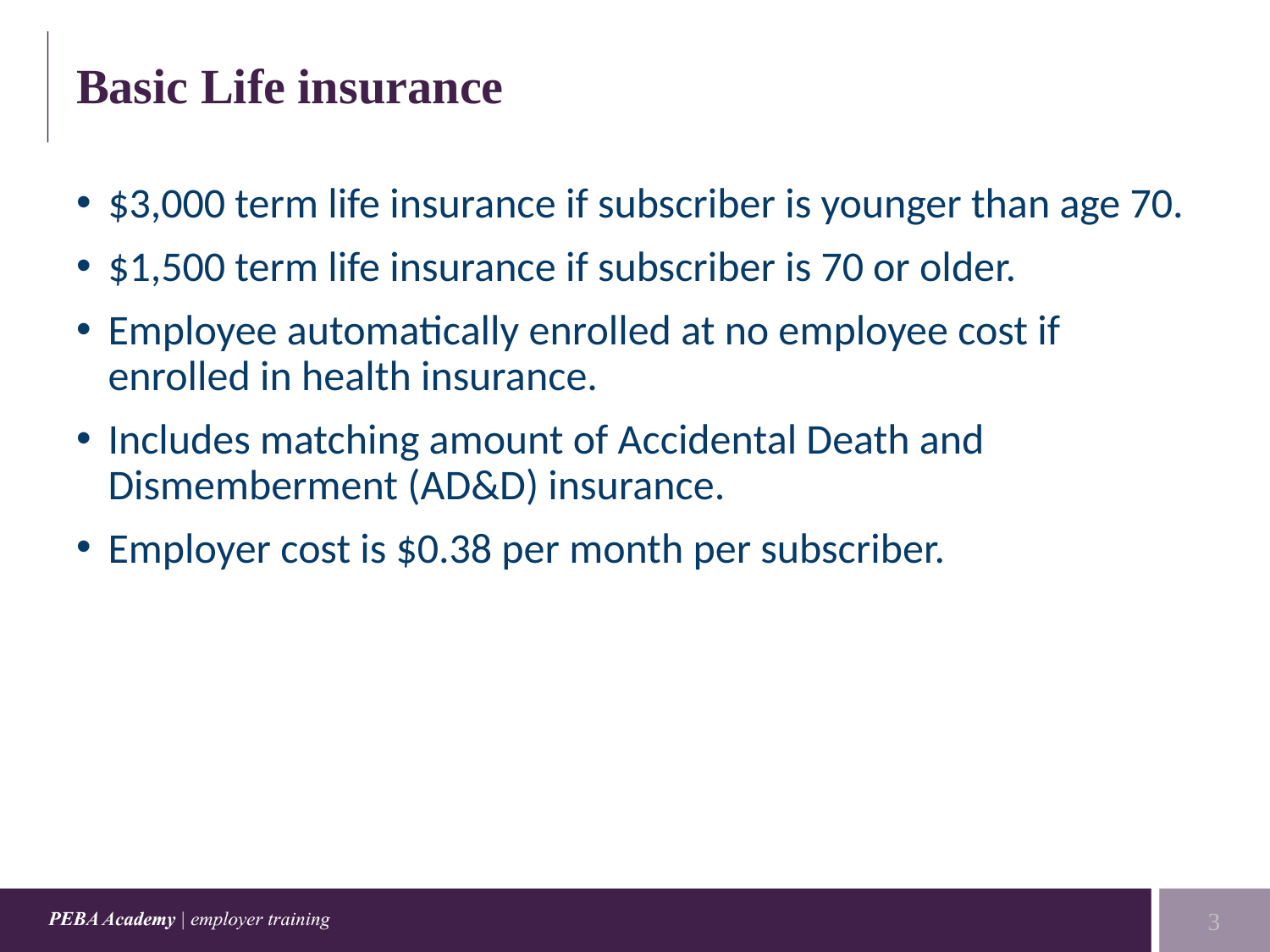

# Basic Life insurance
$3,000 term life insurance if subscriber is younger than age 70.
$1,500 term life insurance if subscriber is 70 or older.
Employee automatically enrolled at no employee cost if enrolled in health insurance.
Includes matching amount of Accidental Death and Dismemberment (AD&D) insurance.
Employer cost is $0.38 per month per subscriber.
3